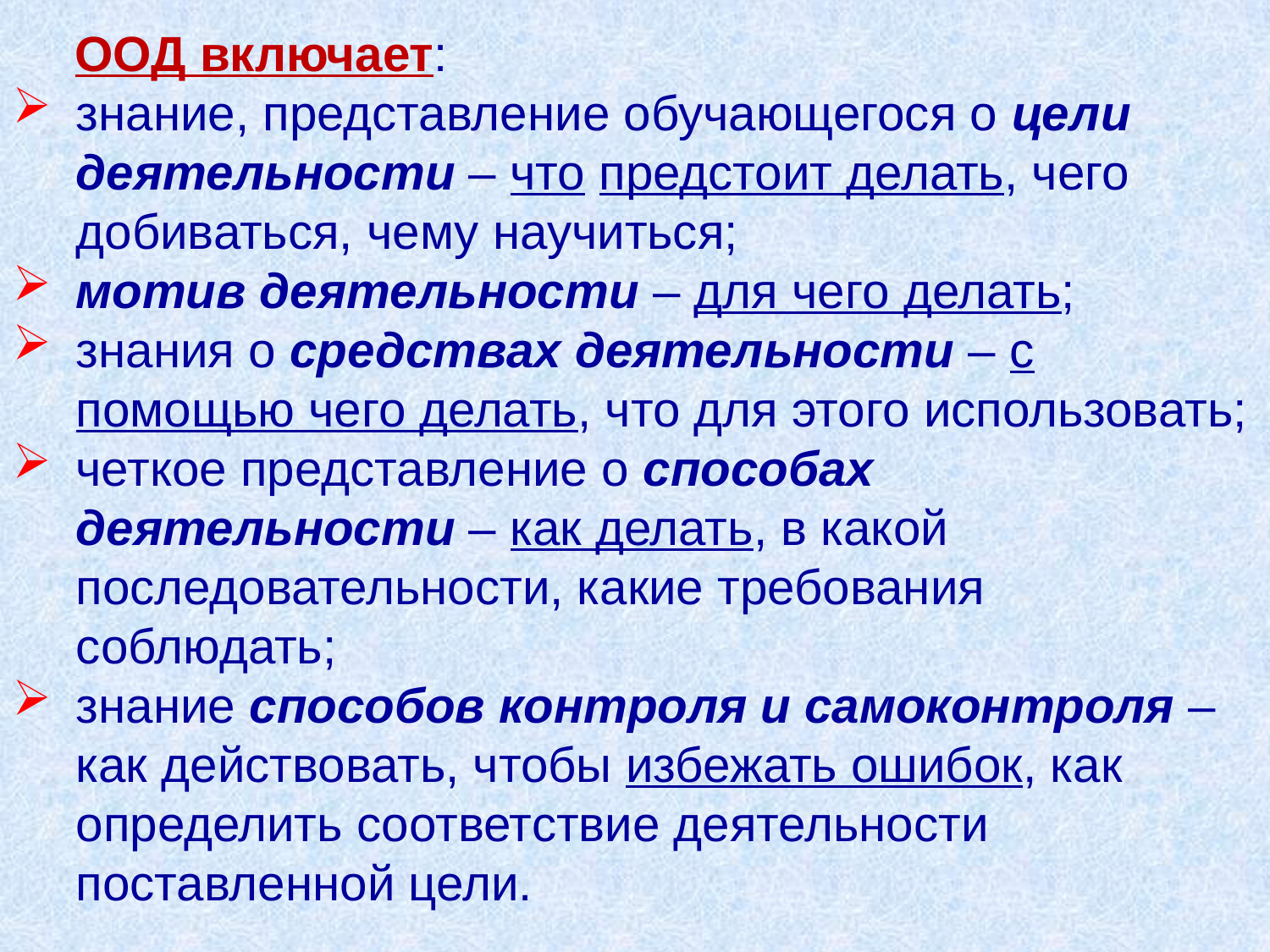

ООД включает:
знание, представление обучающегося о цели деятельности – что предстоит делать, чего добиваться, чему научиться;
мотив деятельности – для чего делать;
знания о средствах деятельности – с помощью чего делать, что для этого использовать;
четкое представление о способах деятельности – как делать, в какой последовательности, какие требования соблюдать;
знание способов контроля и самоконтроля – как действовать, чтобы избежать ошибок, как определить соответствие деятельности поставленной цели.